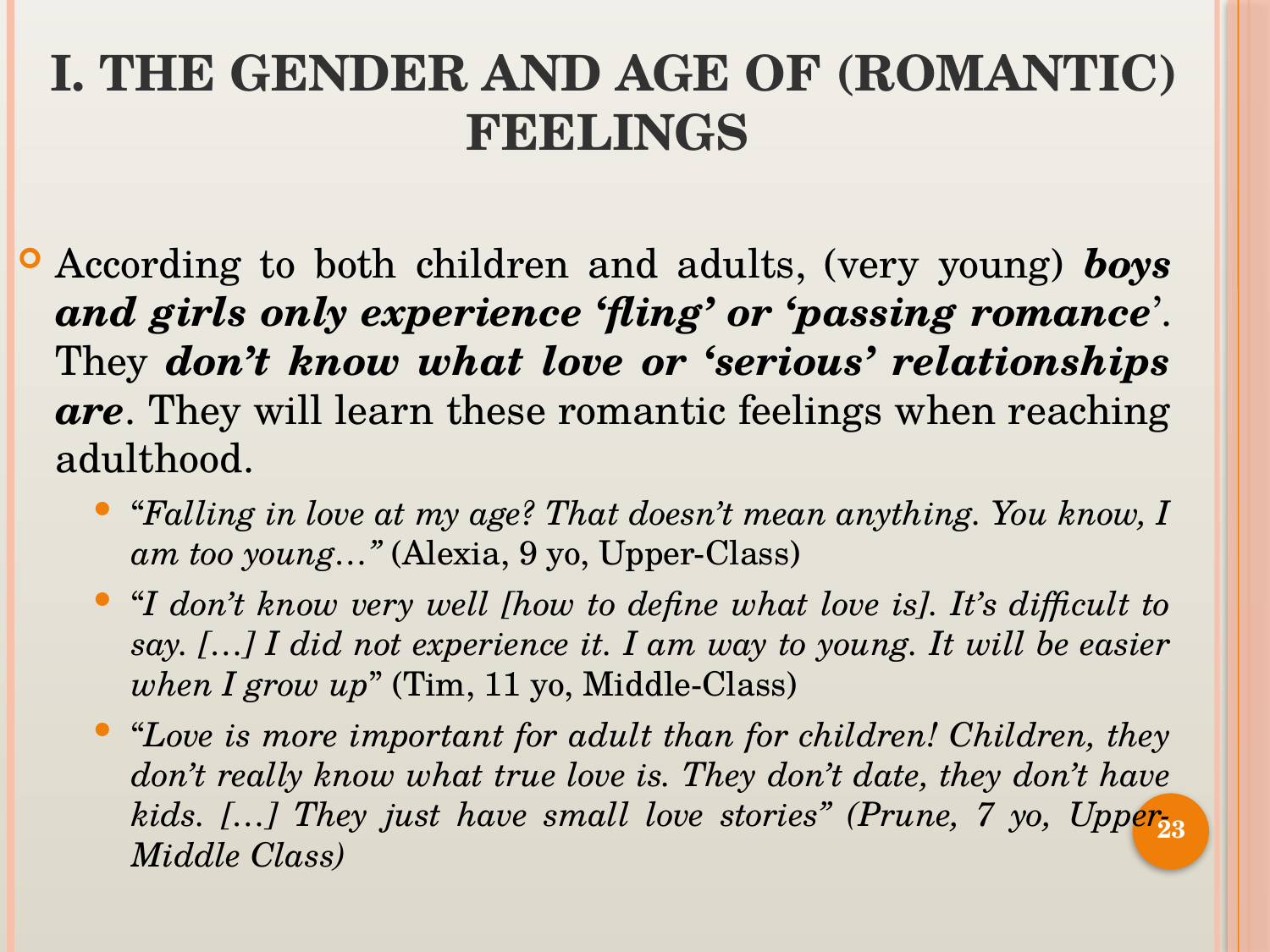

# I. The Gender and Age of (Romantic) Feelings
According to both children and adults, (very young) boys and girls only experience ‘fling’ or ‘passing romance’. They don’t know what love or ‘serious’ relationships are. They will learn these romantic feelings when reaching adulthood.
“Falling in love at my age? That doesn’t mean anything. You know, I am too young…” (Alexia, 9 yo, Upper-Class)
“I don’t know very well [how to define what love is]. It’s difficult to say. […] I did not experience it. I am way to young. It will be easier when I grow up” (Tim, 11 yo, Middle-Class)
“Love is more important for adult than for children! Children, they don’t really know what true love is. They don’t date, they don’t have kids. […] They just have small love stories” (Prune, 7 yo, Upper-Middle Class)

23